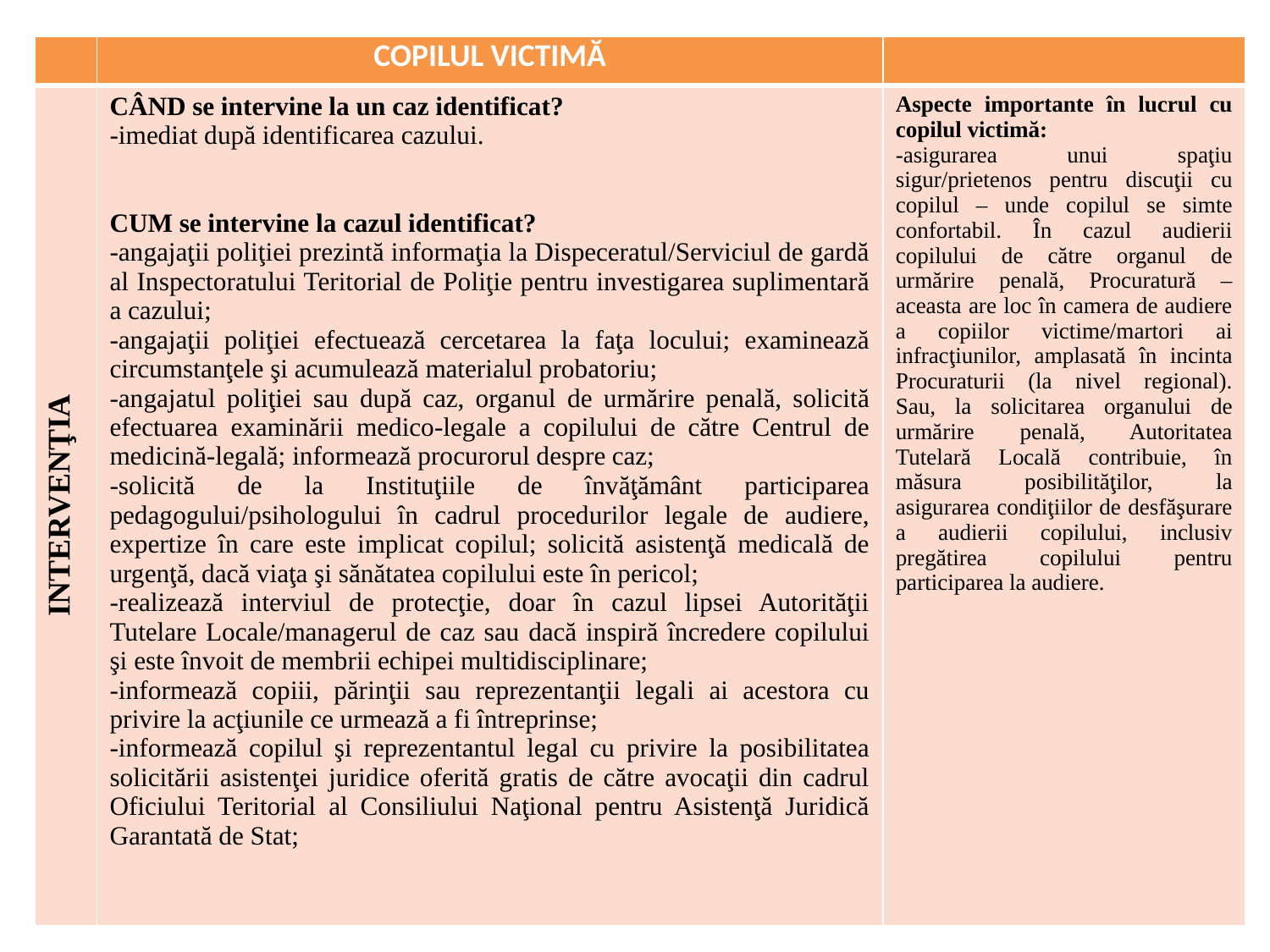

|  | COPILUL VICTIMĂ |  |
| --- | --- | --- |
| INTERVENŢIA | CÂND se intervine la un caz identificat? -imediat după identificarea cazului. CUM se intervine la cazul identificat? -angajaţii poliţiei prezintă informaţia la Dispeceratul/Serviciul de gardă al Inspectoratului Teritorial de Poliţie pentru investigarea suplimentară a cazului; -angajaţii poliţiei efectuează cercetarea la faţa locului; examinează circumstanţele şi acumulează materialul probatoriu; -angajatul poliţiei sau după caz, organul de urmărire penală, solicită efectuarea examinării medico-legale a copilului de către Centrul de medicină-legală; informează procurorul despre caz; -solicită de la Instituţiile de învăţământ participarea pedagogului/psihologului în cadrul procedurilor legale de audiere, expertize în care este implicat copilul; solicită asistenţă medicală de urgenţă, dacă viaţa şi sănătatea copilului este în pericol; -realizează interviul de protecţie, doar în cazul lipsei Autorităţii Tutelare Locale/managerul de caz sau dacă inspiră încredere copilului şi este învoit de membrii echipei multidisciplinare; -informează copiii, părinţii sau reprezentanţii legali ai acestora cu privire la acţiunile ce urmează a fi întreprinse; -informează copilul şi reprezentantul legal cu privire la posibilitatea solicitării asistenţei juridice oferită gratis de către avocaţii din cadrul Oficiului Teritorial al Consiliului Naţional pentru Asistenţă Juridică Garantată de Stat; | Aspecte importante în lucrul cu copilul victimă: -asigurarea unui spaţiu sigur/prietenos pentru discuţii cu copilul – unde copilul se simte confortabil. În cazul audierii copilului de către organul de urmărire penală, Procuratură – aceasta are loc în camera de audiere a copiilor victime/martori ai infracţiunilor, amplasată în incinta Procuraturii (la nivel regional). Sau, la solicitarea organului de urmărire penală, Autoritatea Tutelară Locală contribuie, în măsura posibilităţilor, la asigurarea condiţiilor de desfăşurare a audierii copilului, inclusiv pregătirea copilului pentru participarea la audiere. |
#